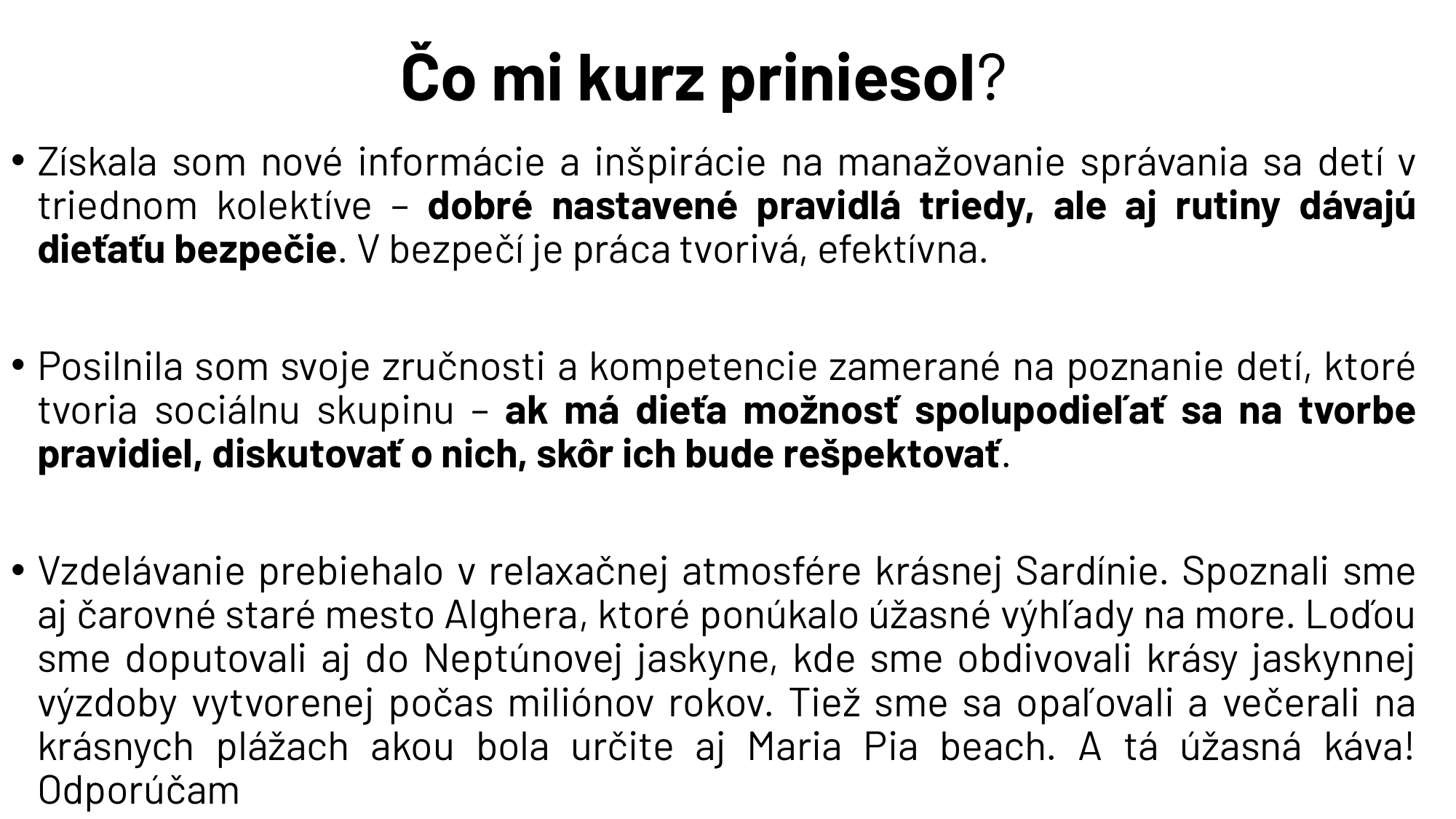

# Čo mi kurz priniesol?
Získala som nové informácie a inšpirácie na manažovanie správania sa detí v triednom kolektíve – dobré nastavené pravidlá triedy, ale aj rutiny dávajú dieťaťu bezpečie. V bezpečí je práca tvorivá, efektívna.

Posilnila som svoje zručnosti a kompetencie zamerané na poznanie detí, ktoré tvoria sociálnu skupinu – ak má dieťa možnosť spolupodieľať sa na tvorbe pravidiel, diskutovať o nich, skôr ich bude rešpektovať.

Vzdelávanie prebiehalo v relaxačnej atmosfére krásnej Sardínie. Spoznali sme aj čarovné staré mesto Alghera, ktoré ponúkalo úžasné výhľady na more. Loďou sme doputovali aj do Neptúnovej jaskyne, kde sme obdivovali krásy jaskynnej výzdoby vytvorenej počas miliónov rokov. Tiež sme sa opaľovali a večerali na krásnych plážach akou bola určite aj Maria Pia beach. A tá úžasná káva! Odporúčam